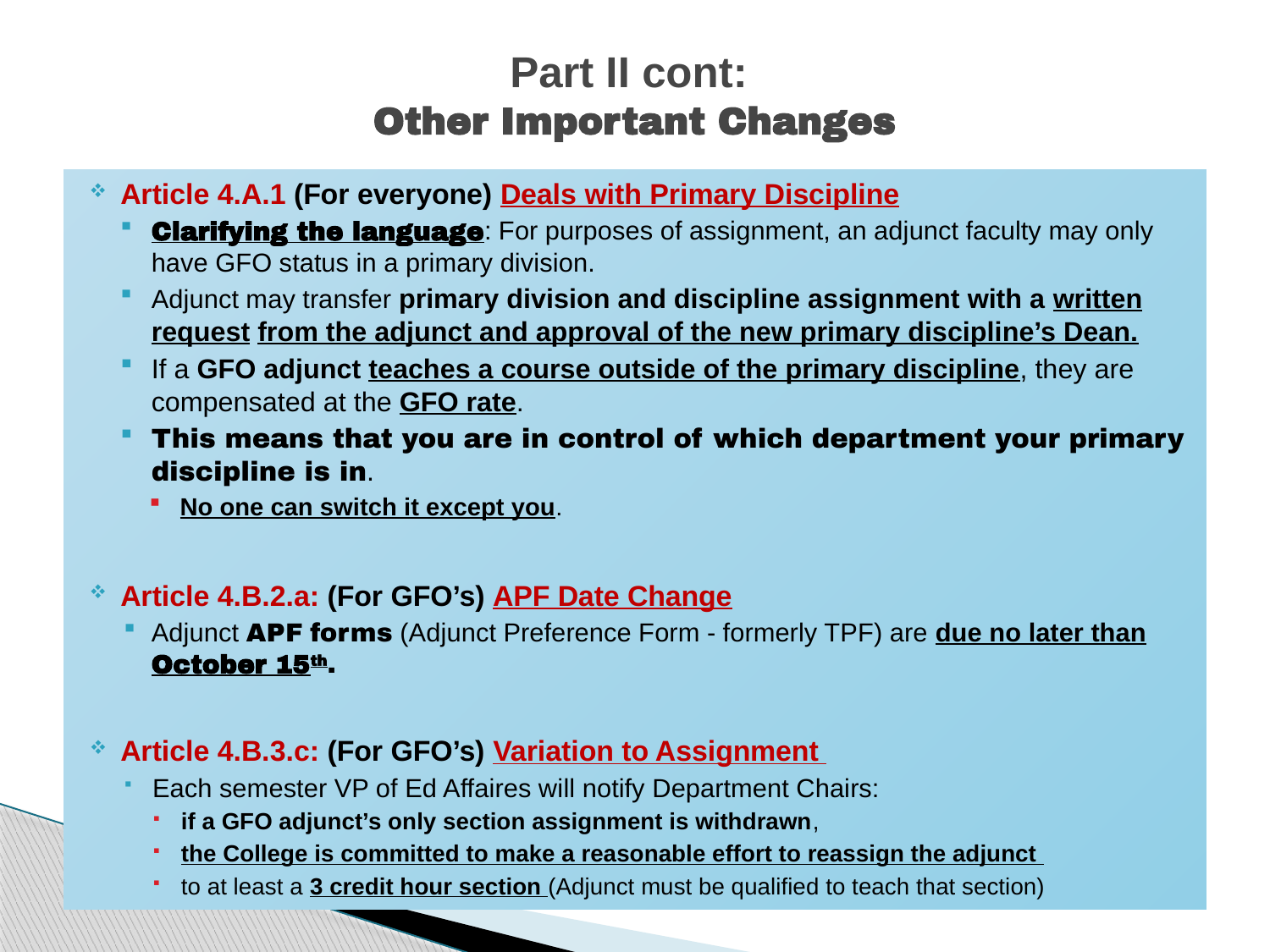

# Part II cont: Other Important Changes
Article 4.A.1 (For everyone) Deals with Primary Discipline
Clarifying the language: For purposes of assignment, an adjunct faculty may only have GFO status in a primary division.
Adjunct may transfer primary division and discipline assignment with a written request from the adjunct and approval of the new primary discipline’s Dean.
If a GFO adjunct teaches a course outside of the primary discipline, they are compensated at the GFO rate.
This means that you are in control of which department your primary discipline is in.
No one can switch it except you.

Article 4.B.2.a: (For GFO’s) APF Date Change
Adjunct APF forms (Adjunct Preference Form - formerly TPF) are due no later than October 15th.

Article 4.B.3.c: (For GFO’s) Variation to Assignment
Each semester VP of Ed Affaires will notify Department Chairs:
if a GFO adjunct’s only section assignment is withdrawn,
the College is committed to make a reasonable effort to reassign the adjunct
to at least a 3 credit hour section (Adjunct must be qualified to teach that section)